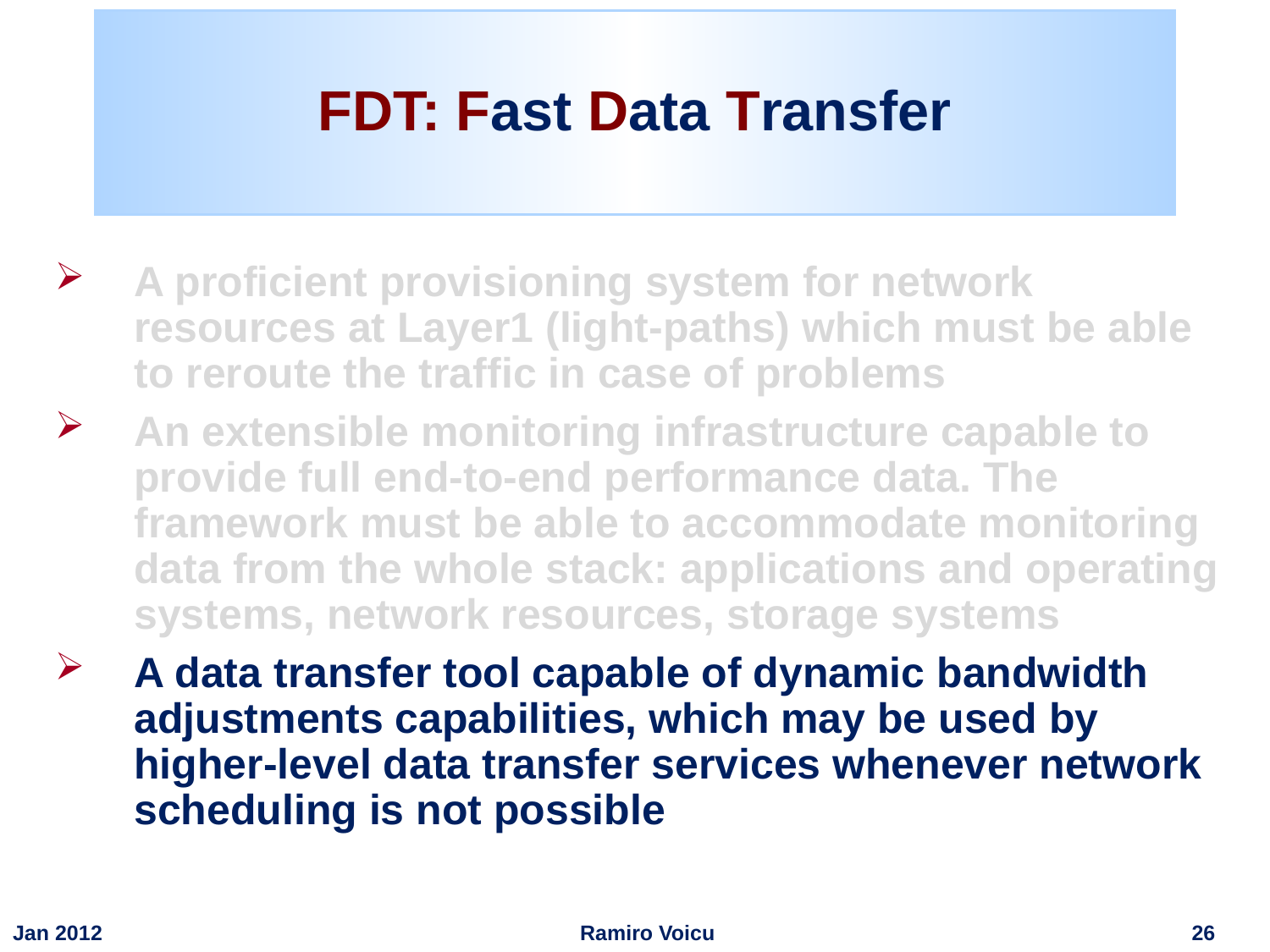

# FDT: Fast Data Transfer
A proficient provisioning system for network resources at Layer1 (light-paths) which must be able to reroute the traffic in case of problems
An extensible monitoring infrastructure capable to provide full end-to-end performance data. The framework must be able to accommodate monitoring data from the whole stack: applications and operating systems, network resources, storage systems
A data transfer tool capable of dynamic bandwidth adjustments capabilities, which may be used by higher-level data transfer services whenever network scheduling is not possible